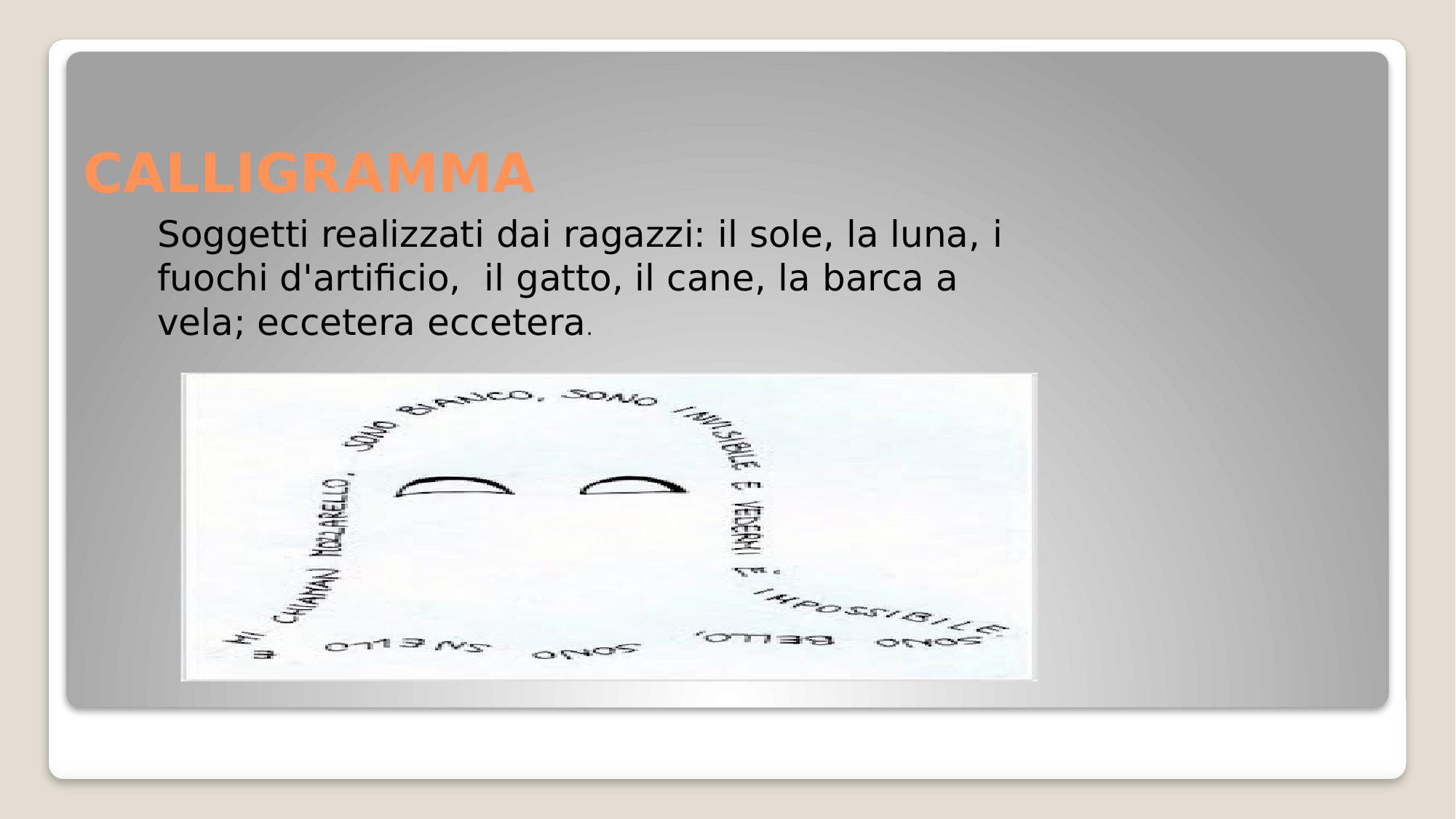

# CALLIGRAMMA
Soggetti realizzati dai ragazzi: il sole, la luna, i fuochi d'artificio,  il gatto, il cane, la barca a vela; eccetera eccetera.